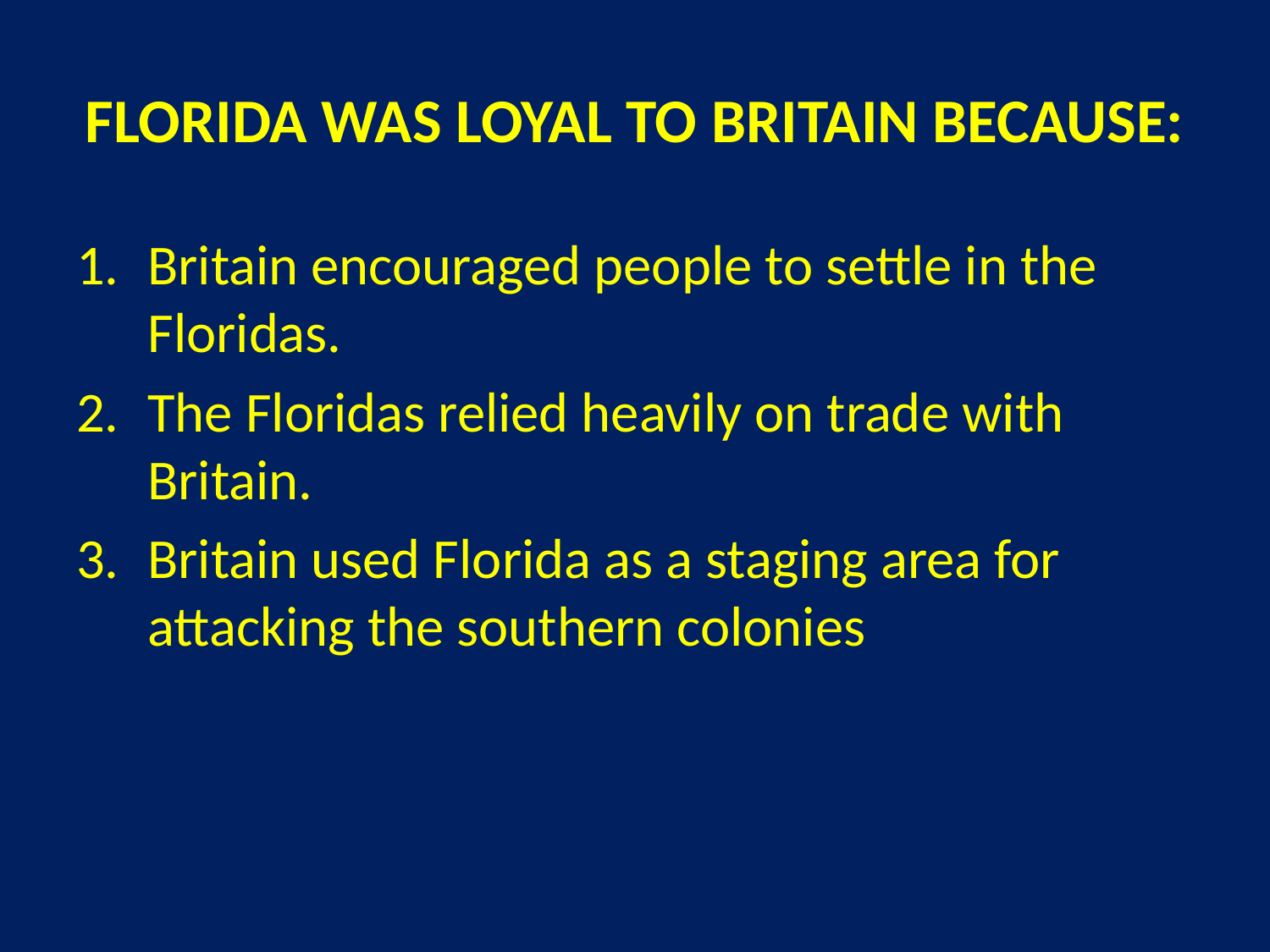

# FLORIDA WAS LOYAL TO BRITAIN BECAUSE:
Britain encouraged people to settle in the Floridas.
The Floridas relied heavily on trade with Britain.
Britain used Florida as a staging area for attacking the southern colonies